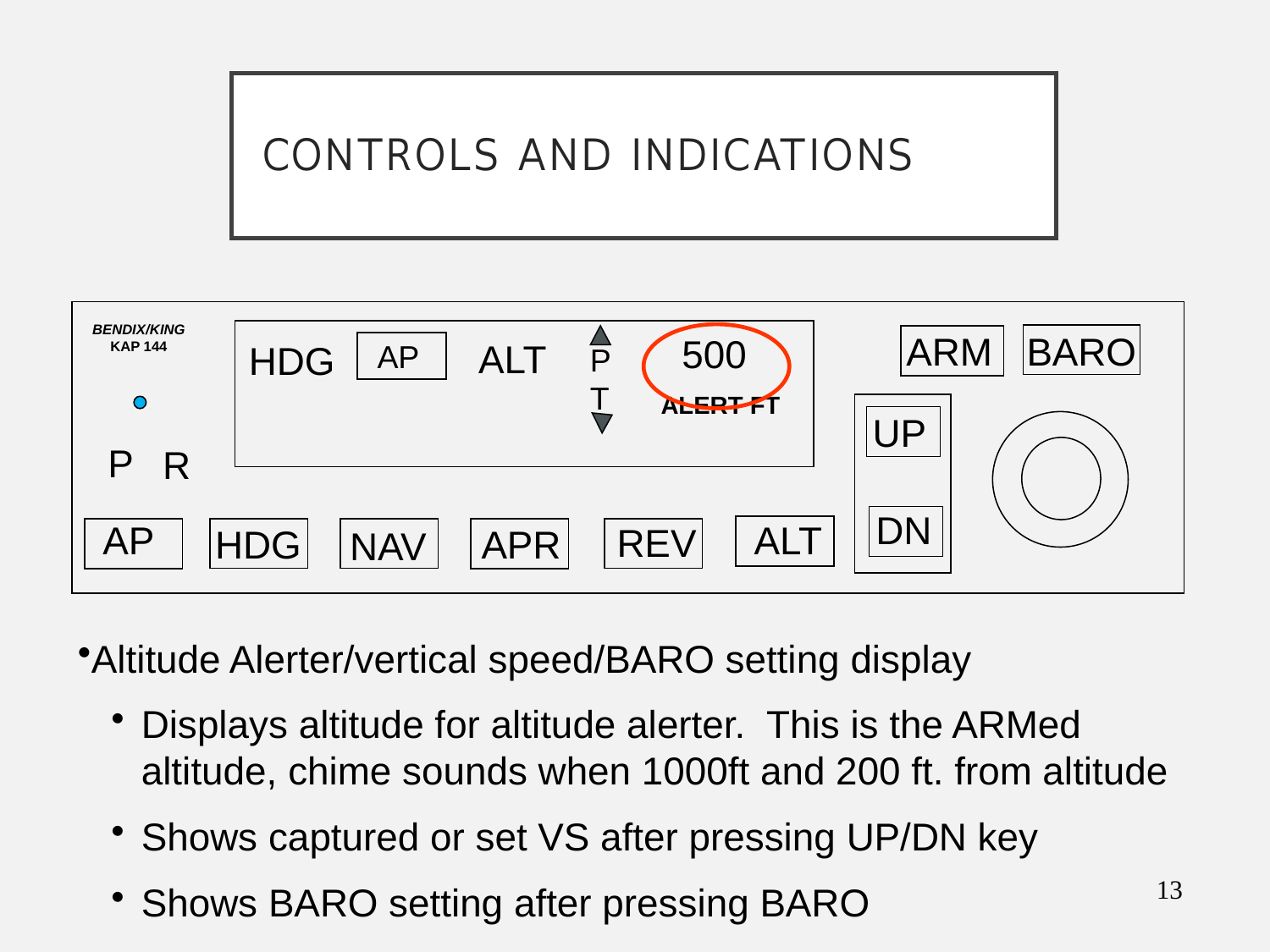

# Controls and Indications

BENDIX/KING
KAP 144

ARM
BARO
500

ALT
AP
HDG

P
T
ALERT FT

UP

P
R

DN

AP
ALT
REV
HDG
APR
NAV

Altitude Alerter/vertical speed/BARO setting display
Displays altitude for altitude alerter.  This is the ARMed altitude, chime sounds when 1000ft and 200 ft. from altitude
Shows captured or set VS after pressing UP/DN key
Shows BARO setting after pressing BARO
13